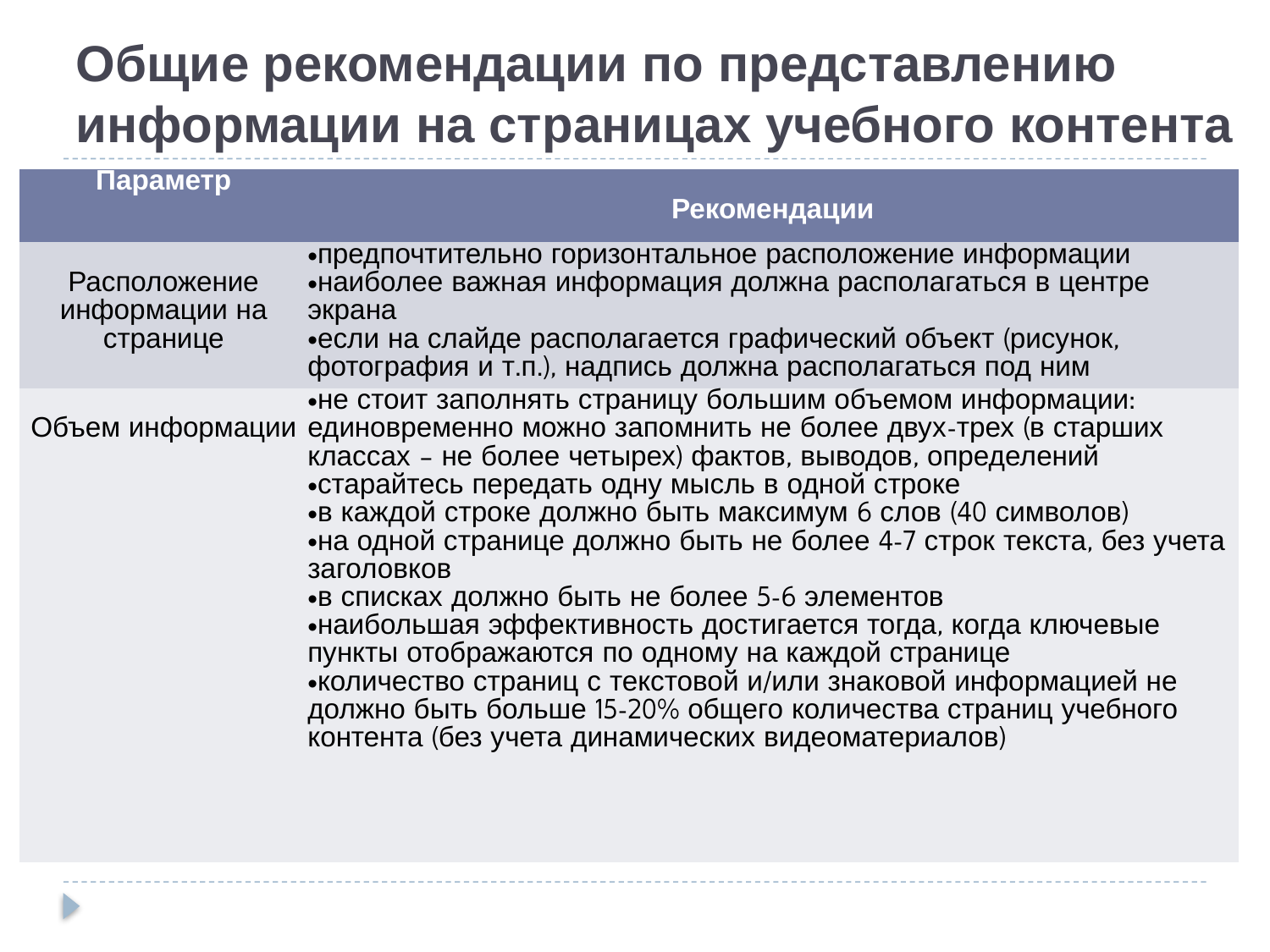

# Общие рекомендации по представлению информации на страницах учебного контента
| Параметр | Рекомендации |
| --- | --- |
| Расположение информации на странице | предпочтительно горизонтальное расположение информации наиболее важная информация должна располагаться в центре экрана если на слайде располагается графический объект (рисунок, фотография и т.п.), надпись должна располагаться под ним |
| Объем информации | не стоит заполнять страницу большим объемом информации: единовременно можно запомнить не более двух-трех (в старших классах – не более четырех) фактов, выводов, определений старайтесь передать одну мысль в одной строке в каждой строке должно быть максимум 6 слов (40 символов) на одной странице должно быть не более 4-7 строк текста, без учета заголовков в списках должно быть не более 5-6 элементов наибольшая эффективность достигается тогда, когда ключевые пункты отображаются по одному на каждой странице количество страниц с текстовой и/или знаковой информацией не должно быть больше 15-20% общего количества страниц учебного контента (без учета динамических видеоматериалов) |